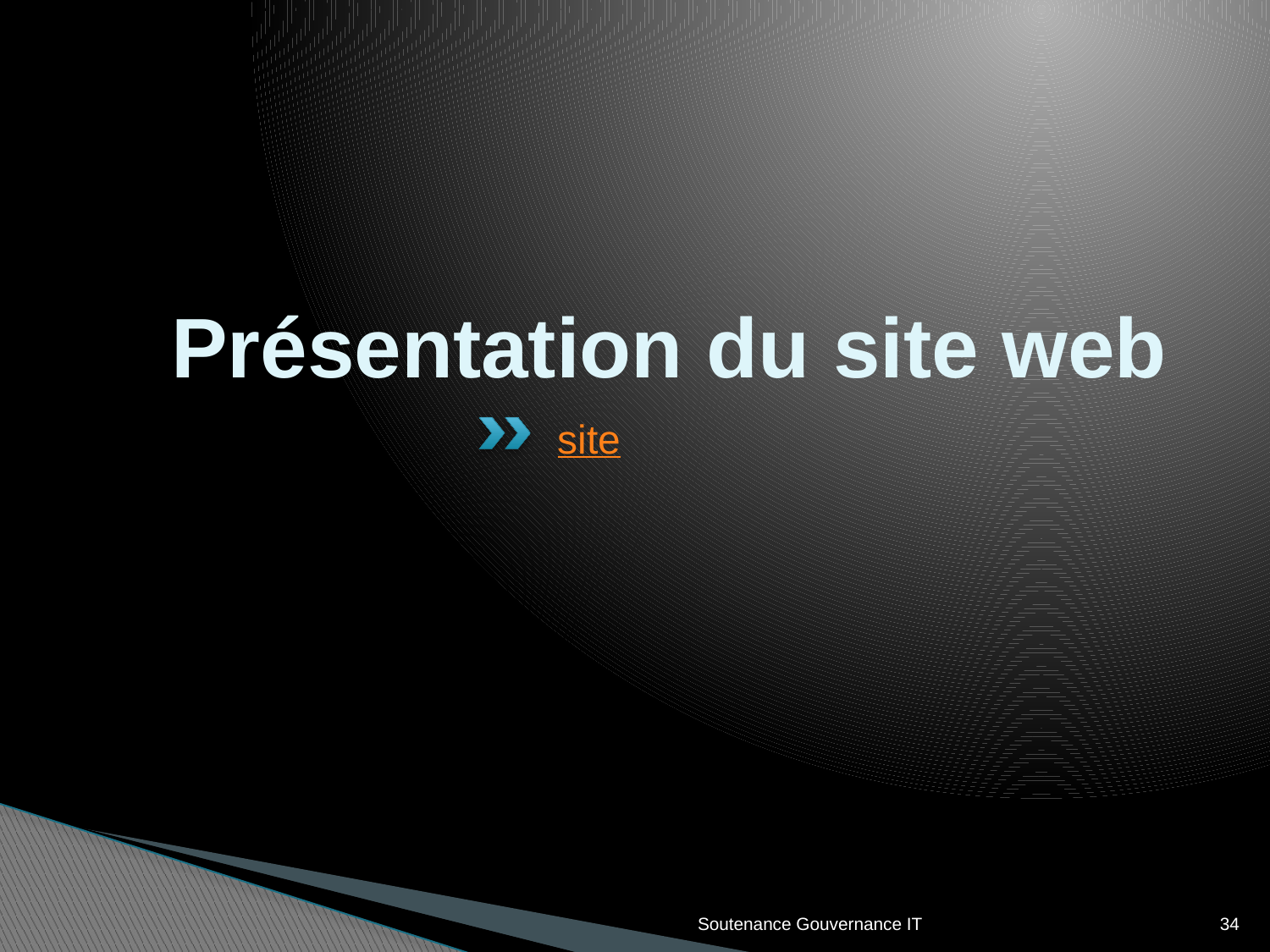

# Présentation du site web
site
Soutenance Gouvernance IT
34